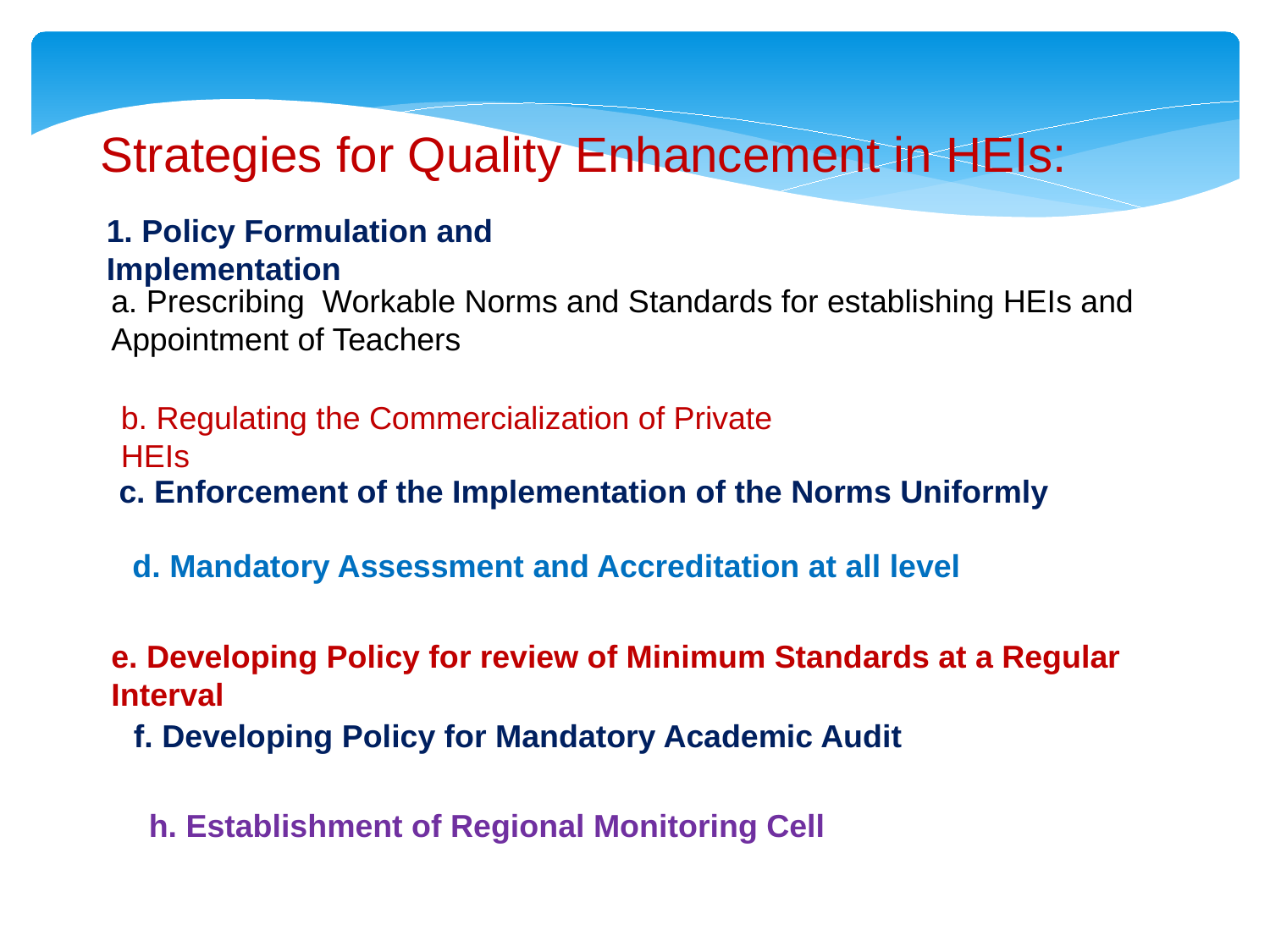

Strategies for Quality Enhancement in HEIs:
1. Policy Formulation and Implementation
a. Prescribing  Workable Norms and Standards for establishing HEIs and Appointment of Teachers
b. Regulating the Commercialization of Private HEIs
c. Enforcement of the Implementation of the Norms Uniformly
d. Mandatory Assessment and Accreditation at all level
e. Developing Policy for review of Minimum Standards at a Regular Interval
f. Developing Policy for Mandatory Academic Audit
h. Establishment of Regional Monitoring Cell